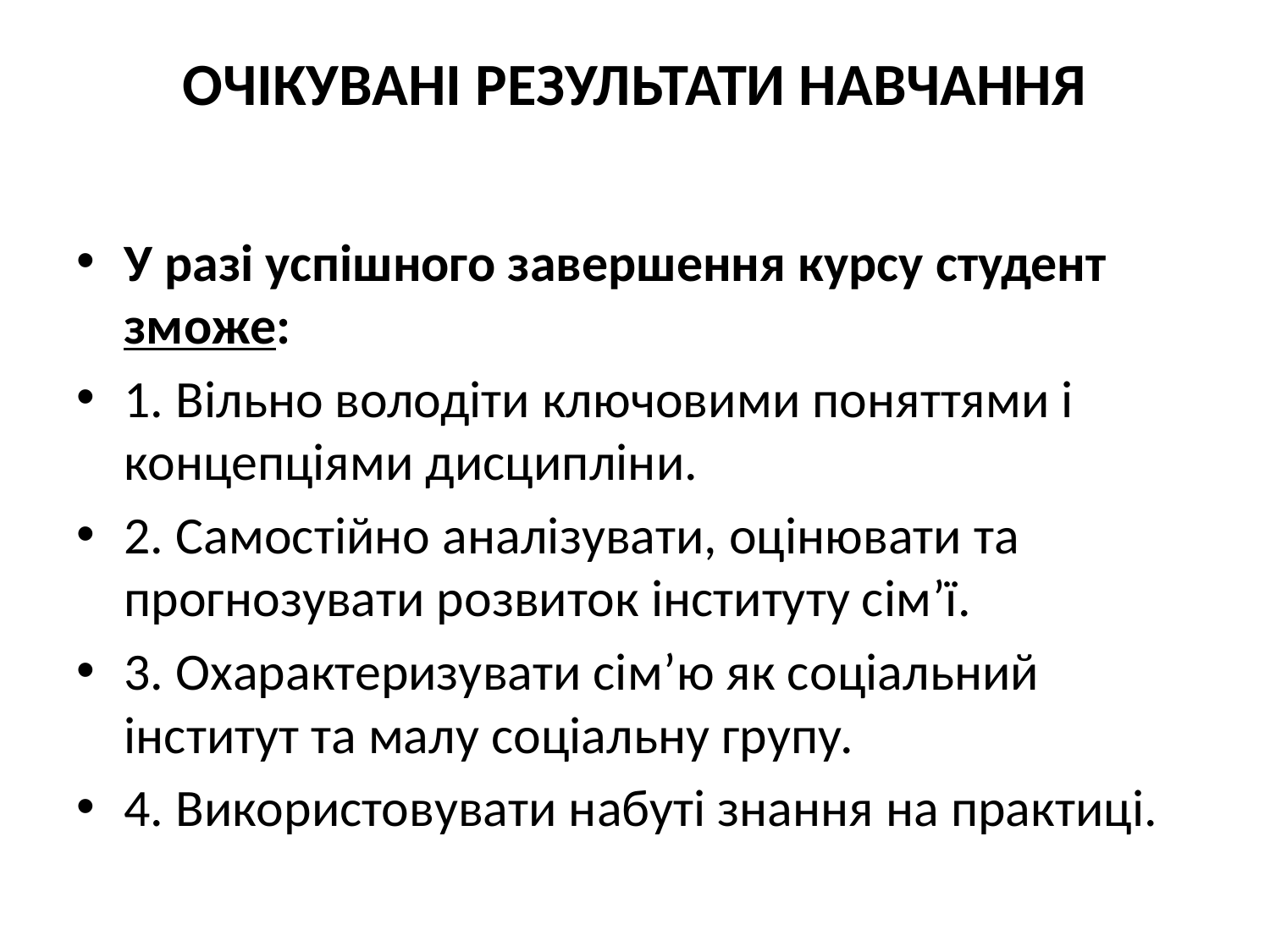

# ОЧІКУВАНІ РЕЗУЛЬТАТИ НАВЧАННЯ
У разі успішного завершення курсу студент зможе:
1. Вільно володіти ключовими поняттями і концепціями дисципліни.
2. Самостійно аналізувати, оцінювати та прогнозувати розвиток інституту сім’ї.
3. Охарактеризувати сім’ю як соціальний інститут та малу соціальну групу.
4. Використовувати набуті знання на практиці.